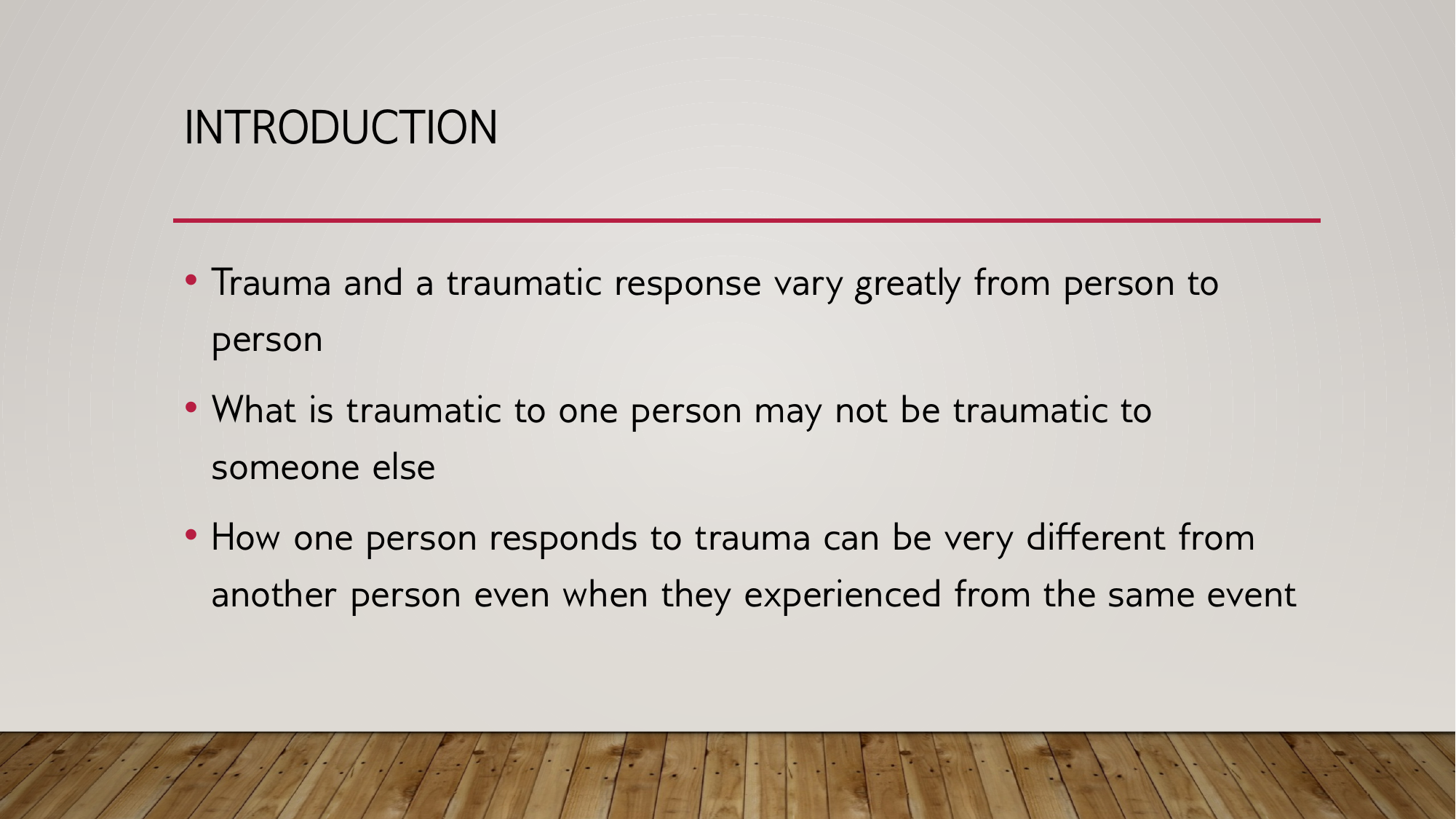

# introduction
Trauma and a traumatic response vary greatly from person to person
What is traumatic to one person may not be traumatic to someone else
How one person responds to trauma can be very different from another person even when they experienced from the same event